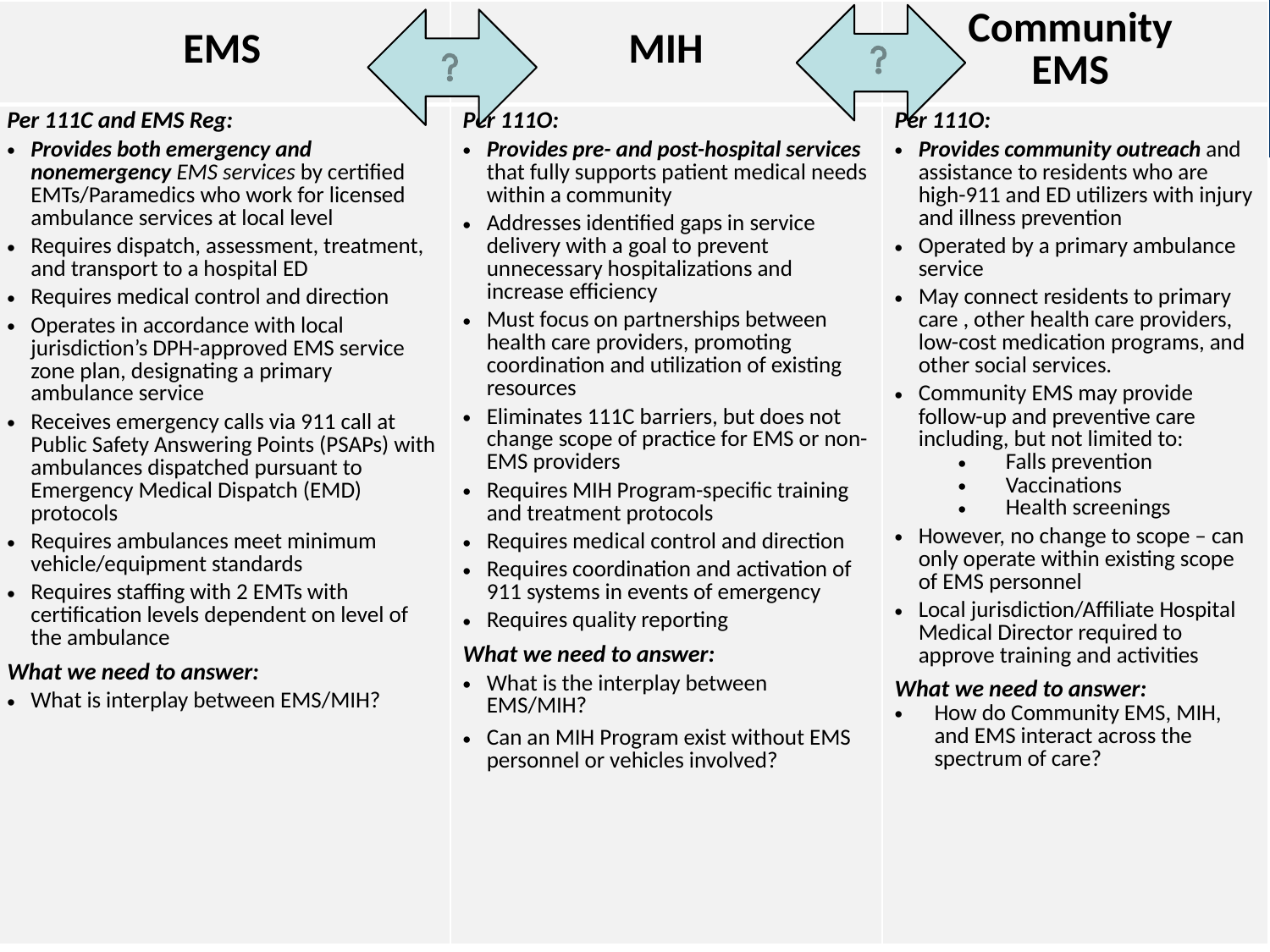

| EMS | MIH | Community EMS |
| --- | --- | --- |
| Per 111C and EMS Reg: Provides both emergency and nonemergency EMS services by certified EMTs/Paramedics who work for licensed ambulance services at local level Requires dispatch, assessment, treatment, and transport to a hospital ED Requires medical control and direction Operates in accordance with local jurisdiction’s DPH-approved EMS service zone plan, designating a primary ambulance service Receives emergency calls via 911 call at Public Safety Answering Points (PSAPs) with ambulances dispatched pursuant to Emergency Medical Dispatch (EMD) protocols Requires ambulances meet minimum vehicle/equipment standards Requires staffing with 2 EMTs with certification levels dependent on level of the ambulance What we need to answer: What is interplay between EMS/MIH? | Per 111O: Provides pre- and post-hospital services that fully supports patient medical needs within a community Addresses identified gaps in service delivery with a goal to prevent unnecessary hospitalizations and increase efficiency Must focus on partnerships between health care providers, promoting coordination and utilization of existing resources Eliminates 111C barriers, but does not change scope of practice for EMS or non-EMS providers Requires MIH Program-specific training and treatment protocols Requires medical control and direction Requires coordination and activation of 911 systems in events of emergency Requires quality reporting What we need to answer: What is the interplay between EMS/MIH? Can an MIH Program exist without EMS personnel or vehicles involved? | Per 111O: Provides community outreach and assistance to residents who are high-911 and ED utilizers with injury and illness prevention Operated by a primary ambulance service May connect residents to primary care , other health care providers, low-cost medication programs, and other social services. Community EMS may provide follow-up and preventive care including, but not limited to: Falls prevention Vaccinations Health screenings However, no change to scope – can only operate within existing scope of EMS personnel Local jurisdiction/Affiliate Hospital Medical Director required to approve training and activities What we need to answer: How do Community EMS, MIH, and EMS interact across the spectrum of care? |

32